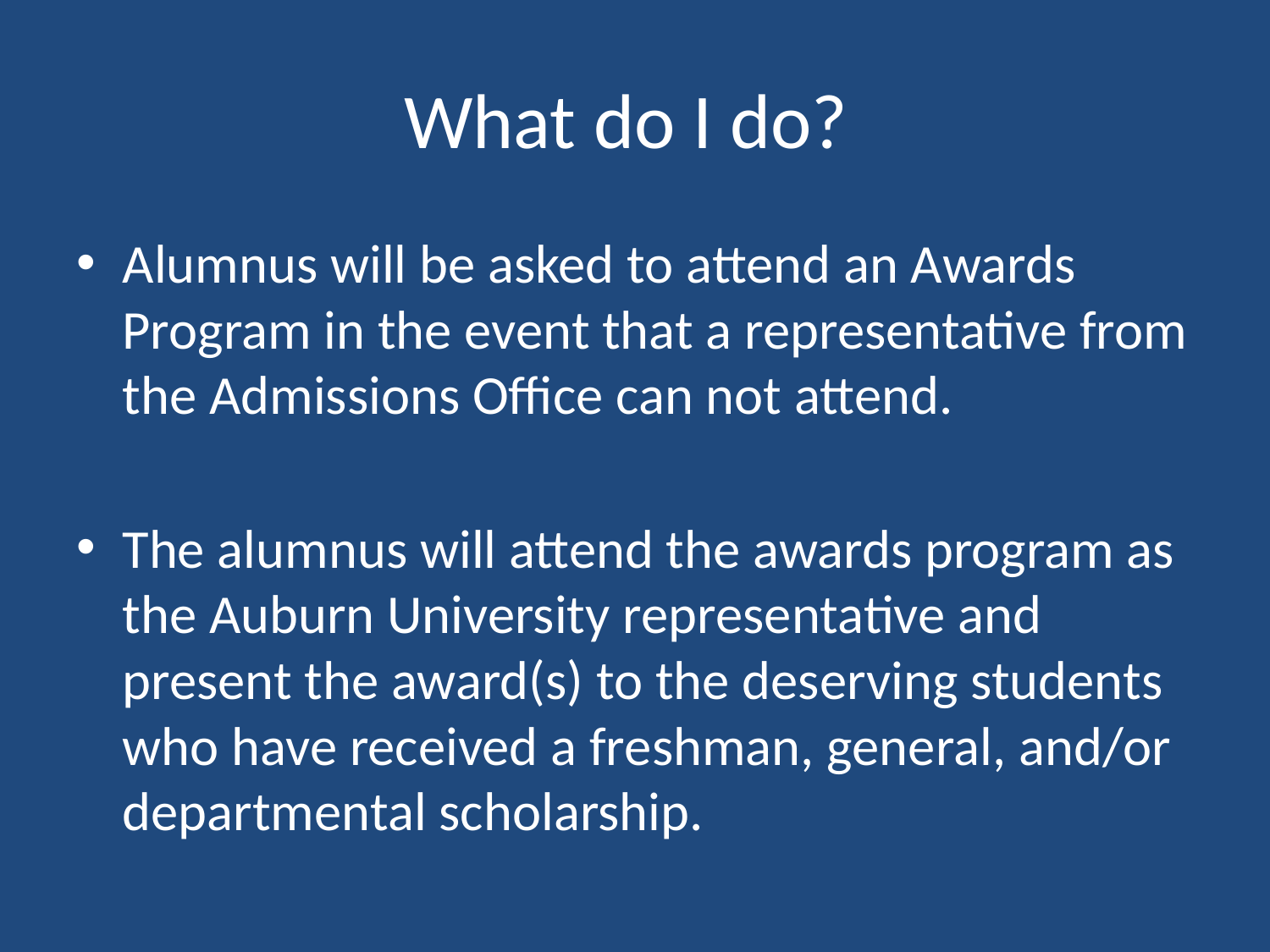

# What do I do?
Alumnus will be asked to attend an Awards Program in the event that a representative from the Admissions Office can not attend.

The alumnus will attend the awards program as the Auburn University representative and present the award(s) to the deserving students who have received a freshman, general, and/or departmental scholarship.